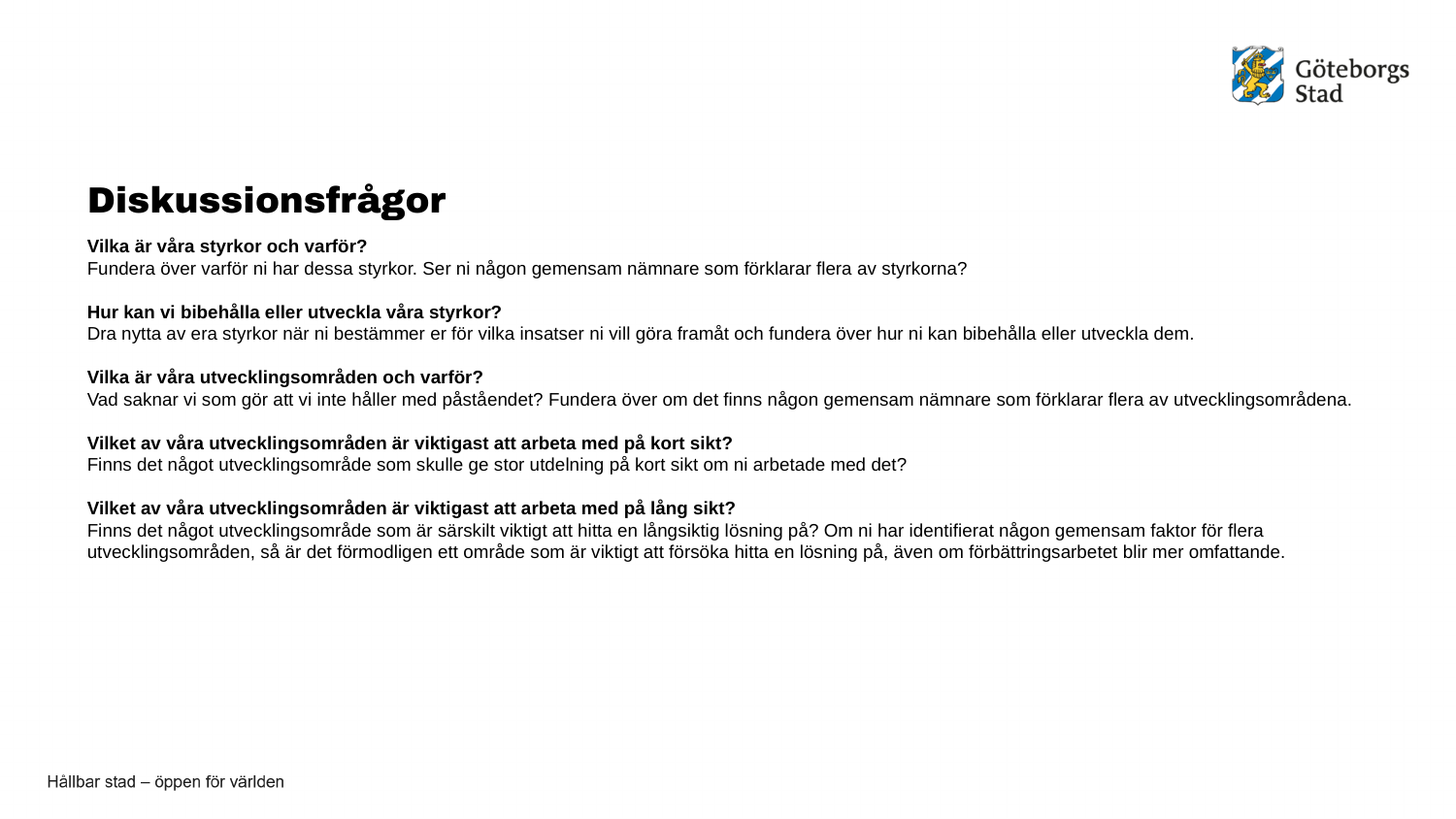

Diskussionsfrågor
Vilka är våra styrkor och varför?
Fundera över varför ni har dessa styrkor. Ser ni någon gemensam nämnare som förklarar flera av styrkorna?

Hur kan vi bibehålla eller utveckla våra styrkor?
Dra nytta av era styrkor när ni bestämmer er för vilka insatser ni vill göra framåt och fundera över hur ni kan bibehålla eller utveckla dem.

Vilka är våra utvecklingsområden och varför?
Vad saknar vi som gör att vi inte håller med påståendet? Fundera över om det finns någon gemensam nämnare som förklarar flera av utvecklingsområdena.

Vilket av våra utvecklingsområden är viktigast att arbeta med på kort sikt?
Finns det något utvecklingsområde som skulle ge stor utdelning på kort sikt om ni arbetade med det?

Vilket av våra utvecklingsområden är viktigast att arbeta med på lång sikt?
Finns det något utvecklingsområde som är särskilt viktigt att hitta en långsiktig lösning på? Om ni har identifierat någon gemensam faktor för flera utvecklingsområden, så är det förmodligen ett område som är viktigt att försöka hitta en lösning på, även om förbättringsarbetet blir mer omfattande.